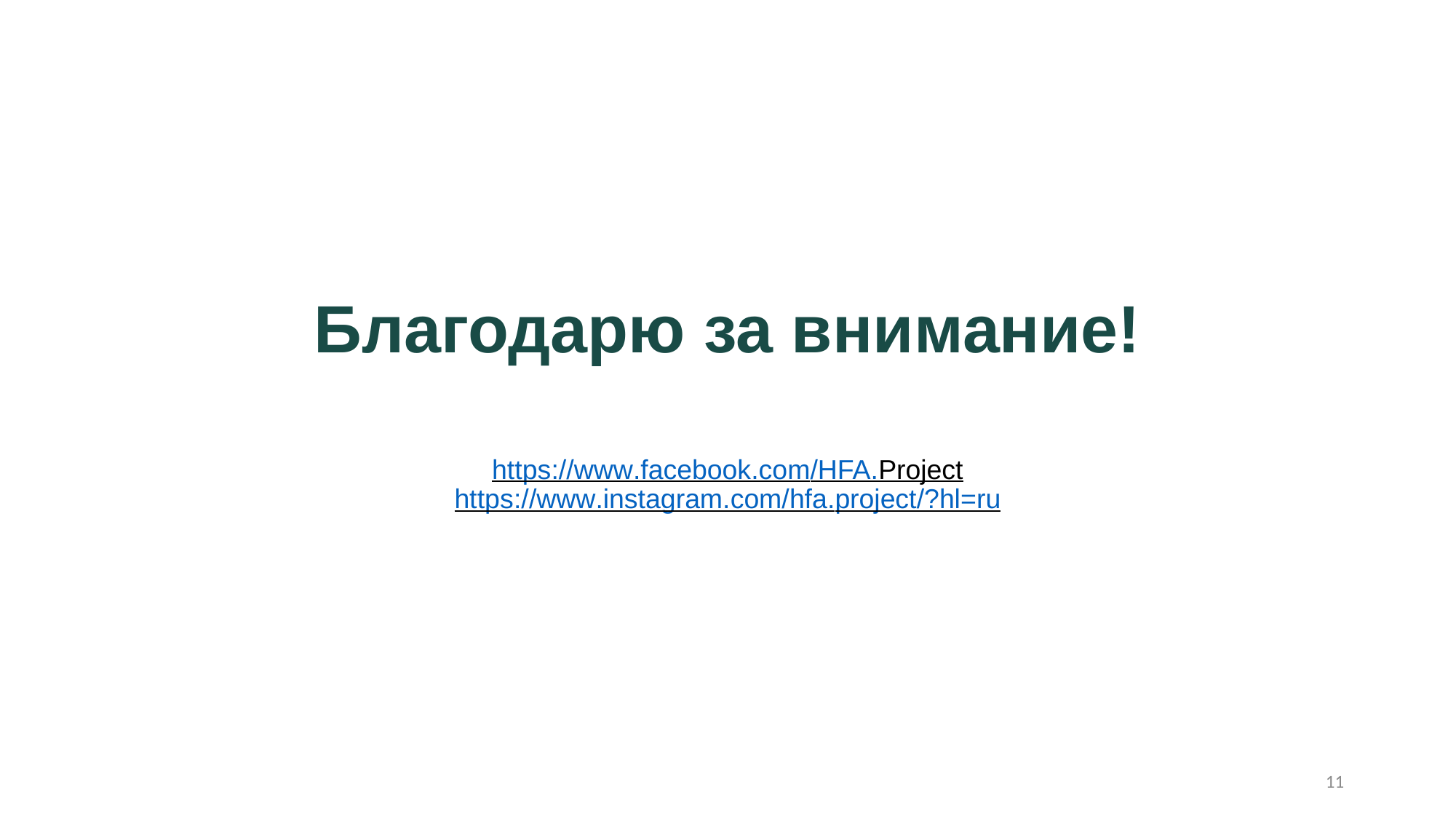

# Благодарю за внимание!
https://www.facebook.com/HFA.Project
https://www.instagram.com/hfa.project/?hl=ru

11